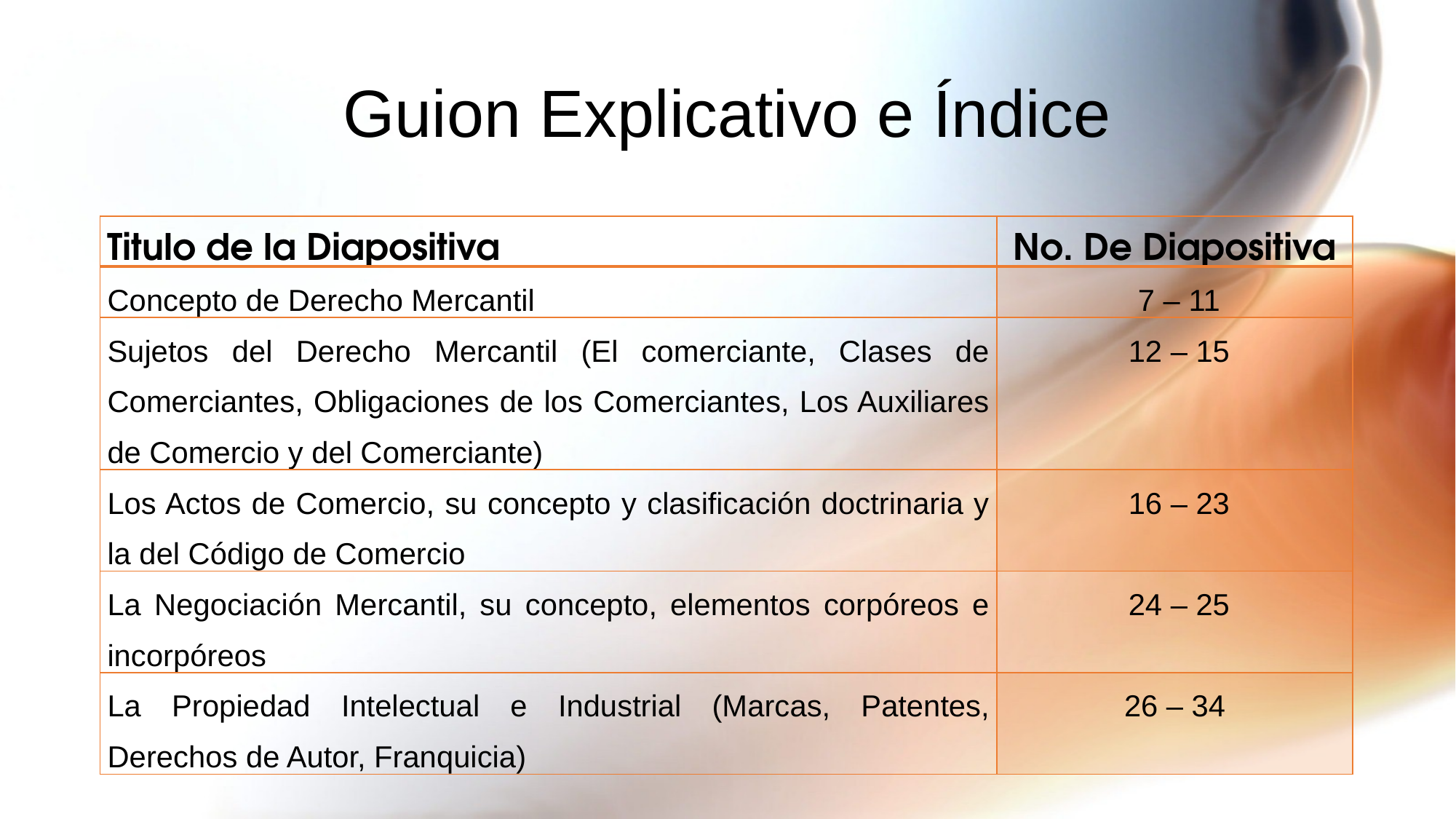

# Guion Explicativo e Índice
| Titulo de la Diapositiva | No. De Diapositiva |
| --- | --- |
| Concepto de Derecho Mercantil | 7 – 11 |
| Sujetos del Derecho Mercantil (El comerciante, Clases de Comerciantes, Obligaciones de los Comerciantes, Los Auxiliares de Comercio y del Comerciante) | 12 – 15 |
| Los Actos de Comercio, su concepto y clasificación doctrinaria y la del Código de Comercio | 16 – 23 |
| La Negociación Mercantil, su concepto, elementos corpóreos e incorpóreos | 24 – 25 |
| La Propiedad Intelectual e Industrial (Marcas, Patentes, Derechos de Autor, Franquicia) | 26 – 34 |